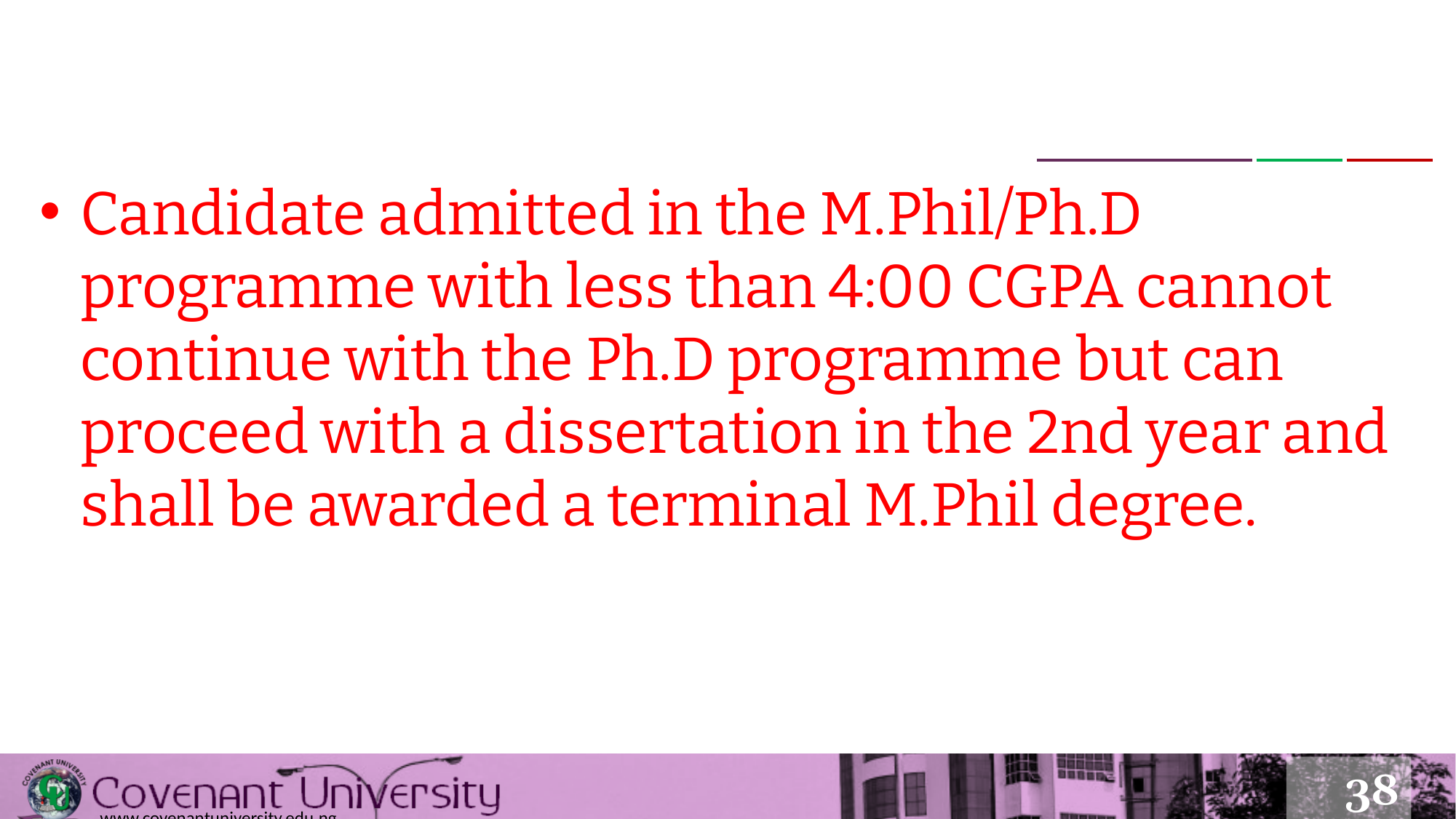

Candidate admitted in the M.Phil/Ph.D programme with less than 4:00 CGPA cannot continue with the Ph.D programme but can proceed with a dissertation in the 2nd year and shall be awarded a terminal M.Phil degree.